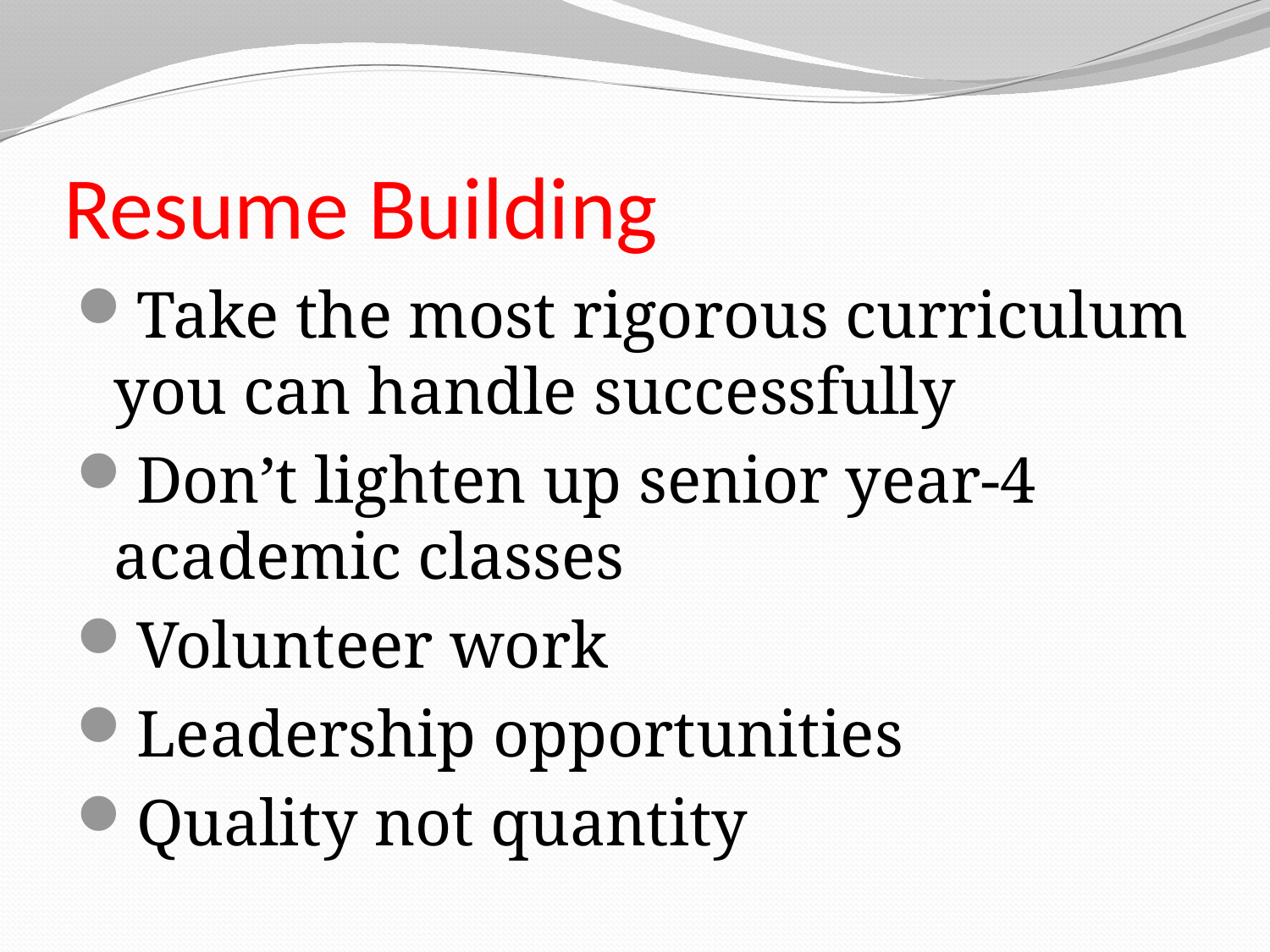

# Resume Building
Take the most rigorous curriculum you can handle successfully
Don’t lighten up senior year-4 academic classes
Volunteer work
Leadership opportunities
Quality not quantity